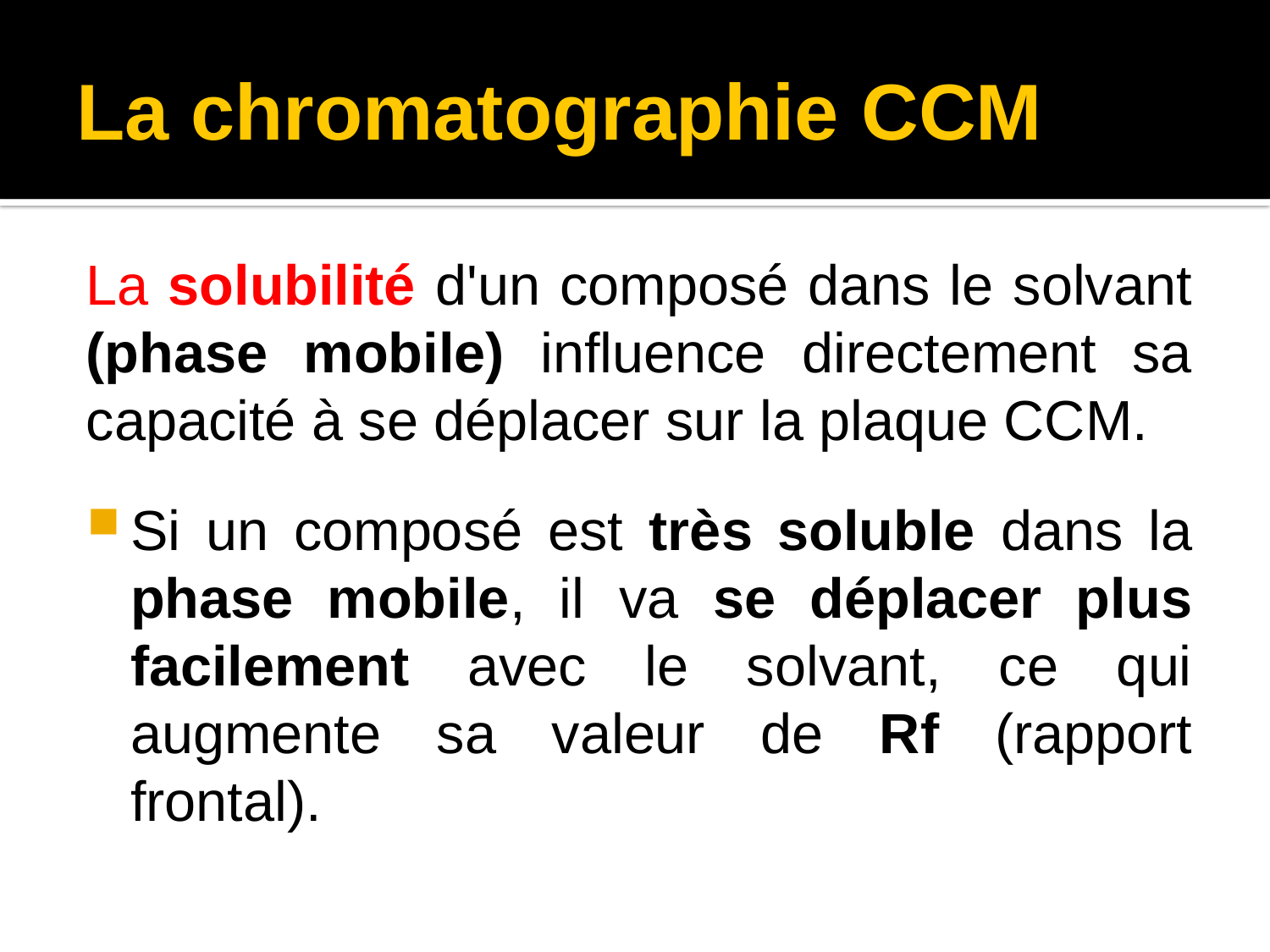

# La chromatographie CCM
La solubilité d'un composé dans le solvant (phase mobile) influence directement sa capacité à se déplacer sur la plaque CCM.
Si un composé est très soluble dans la phase mobile, il va se déplacer plus facilement avec le solvant, ce qui augmente sa valeur de Rf (rapport frontal).